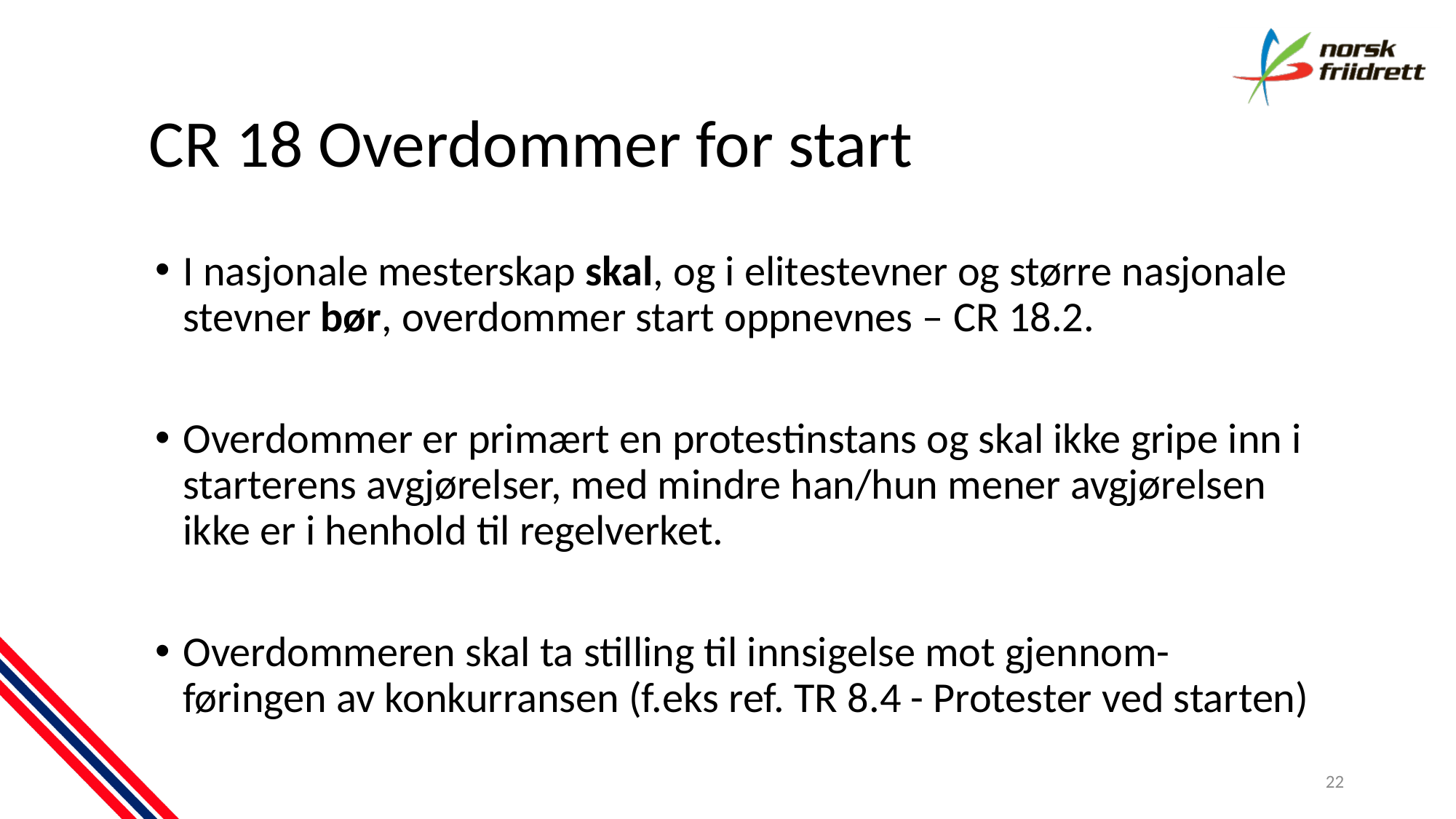

# CR 18 Overdommer for start
I nasjonale mesterskap skal, og i elitestevner og større nasjonale stevner bør, overdommer start oppnevnes – CR 18.2.

Overdommer er primært en protestinstans og skal ikke gripe inn i starterens avgjørelser, med mindre han/hun mener avgjørelsen ikke er i henhold til regelverket.

Overdommeren skal ta stilling til innsigelse mot gjennom- føringen av konkurransen (f.eks ref. TR 8.4 - Protester ved starten)
22